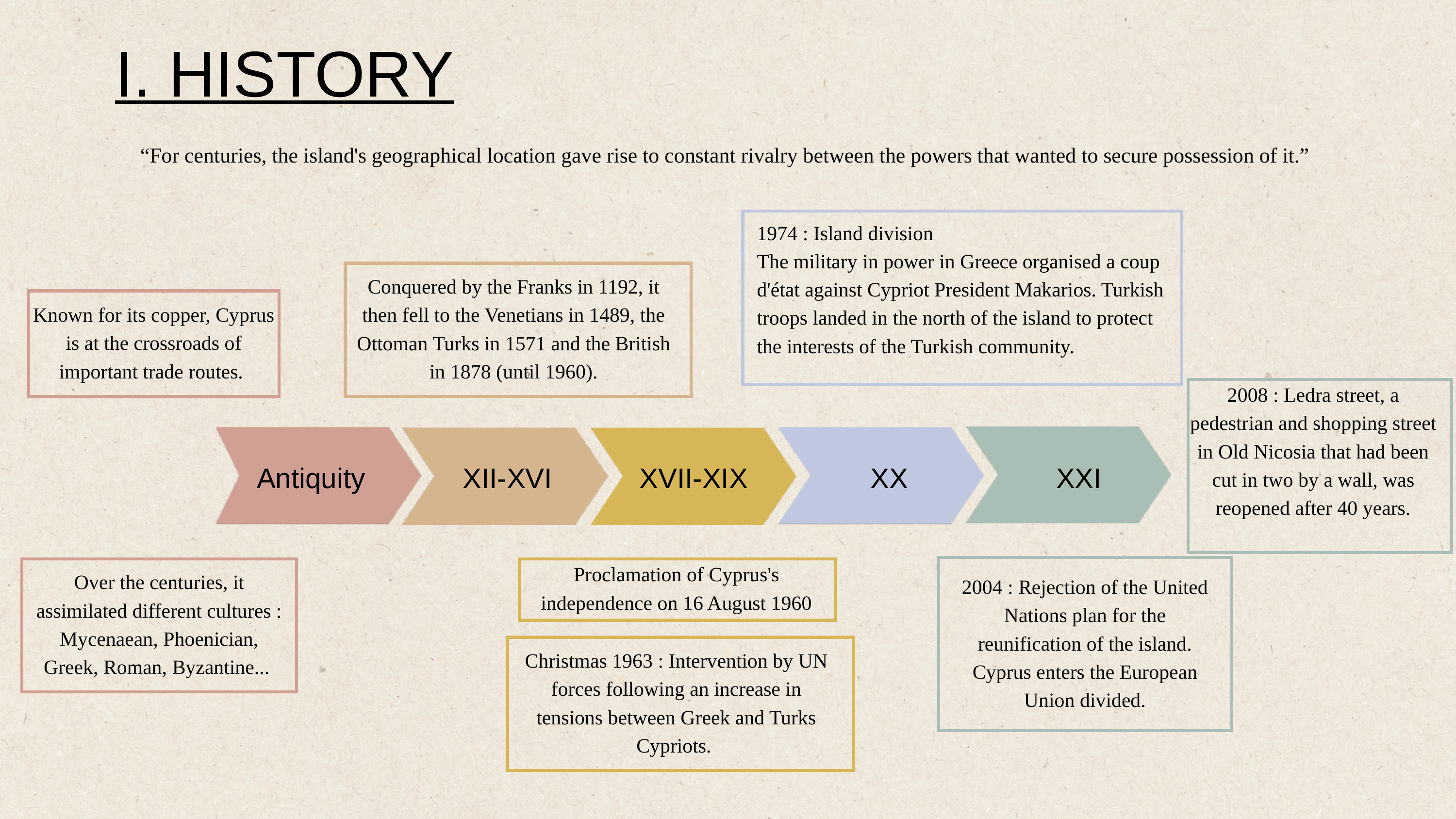

I. HISTORY
“For centuries, the island's geographical location gave rise to constant rivalry between the powers that wanted to secure possession of it.”

1974 : Island division
The military in power in Greece organised a coup d'état against Cypriot President Makarios. Turkish troops landed in the north of the island to protect the interests of the Turkish community.

Conquered by the Franks in 1192, it then fell to the Venetians in 1489, the Ottoman Turks in 1571 and the British in 1878 (until 1960).

Known for its copper, Cyprus is at the crossroads of important trade routes.

2008 : Ledra street, a pedestrian and shopping street in Old Nicosia that had been cut in two by a wall, was reopened after 40 years.

Antiquity
XII-XVI
XVII-XIX
XX
XXI

Proclamation of Cyprus's independence on 16 August 1960

Over the centuries, it assimilated different cultures : Mycenaean, Phoenician, Greek, Roman, Byzantine...
2004 : Rejection of the United Nations plan for the reunification of the island. Cyprus enters the European Union divided.

Christmas 1963 : Intervention by UN forces following an increase in tensions between Greek and Turks Cypriots.